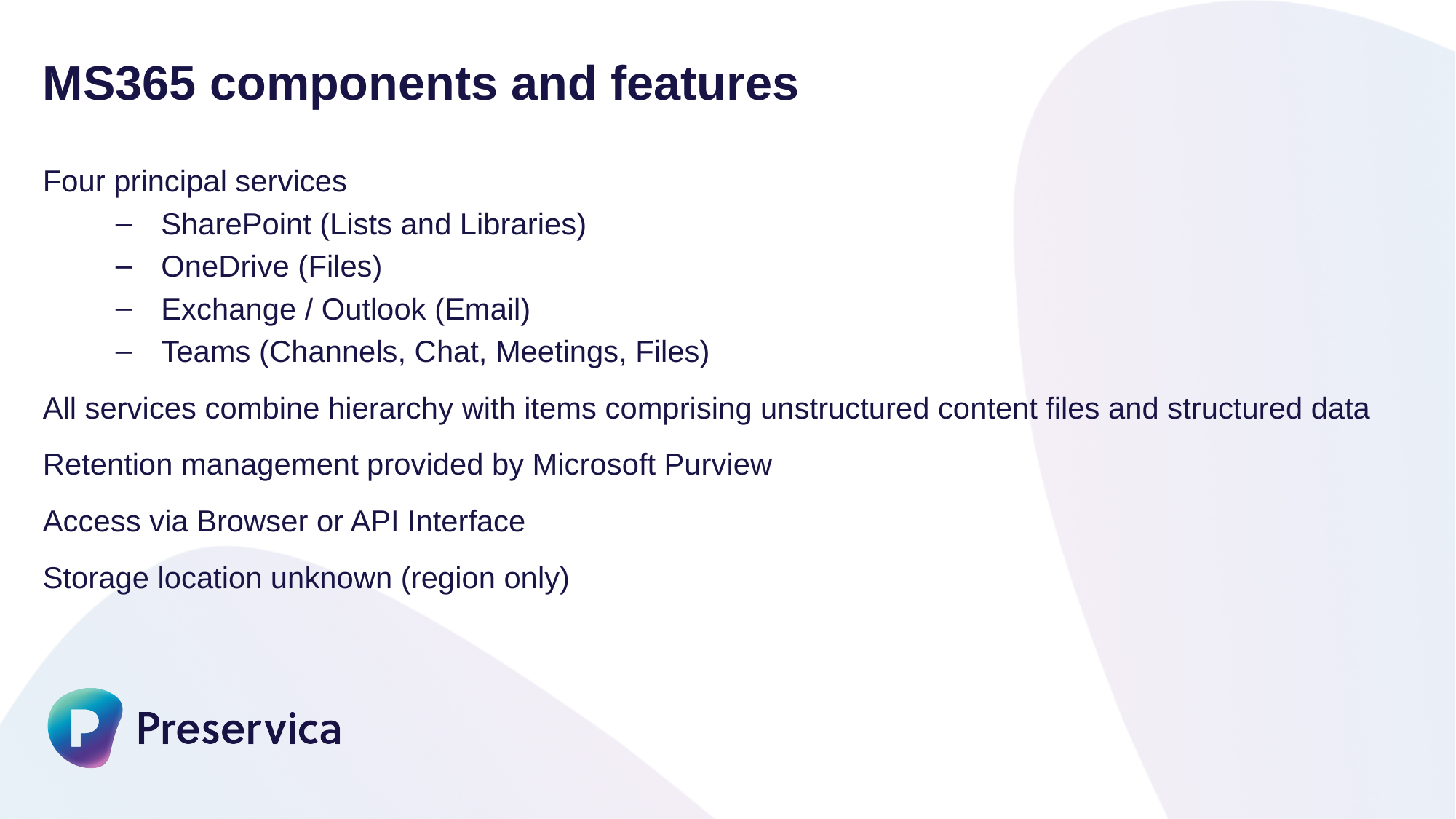

MS365 components and features
Four principal services
SharePoint (Lists and Libraries)
OneDrive (Files)
Exchange / Outlook (Email)
Teams (Channels, Chat, Meetings, Files)
All services combine hierarchy with items comprising unstructured content files and structured data
Retention management provided by Microsoft Purview
Access via Browser or API Interface
Storage location unknown (region only)